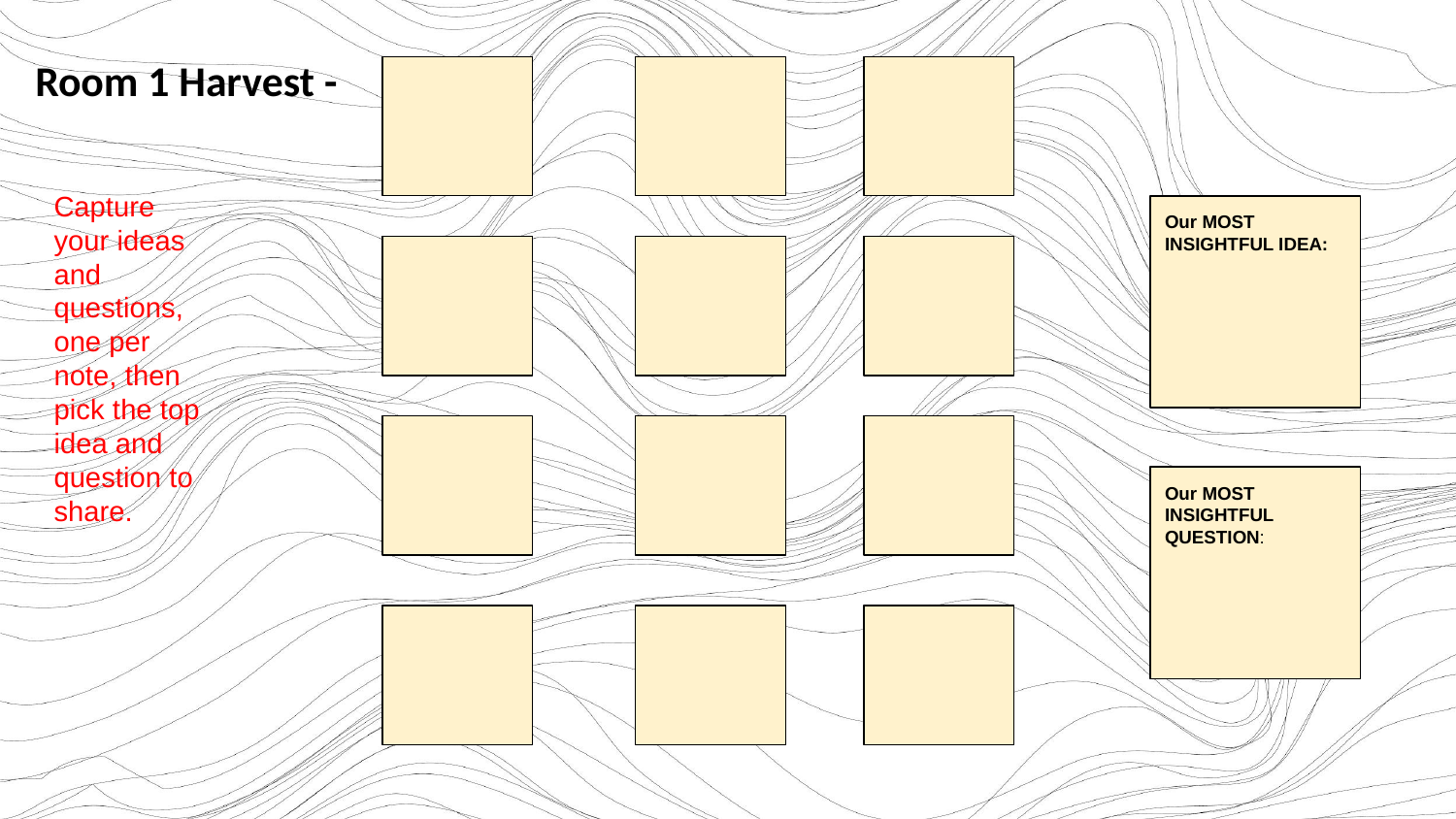

Room 1 Harvest -

Capture your ideas and questions, one per note, then pick the top idea and question to share.
Our MOST INSIGHTFUL IDEA:

Our MOST INSIGHTFUL QUESTION: